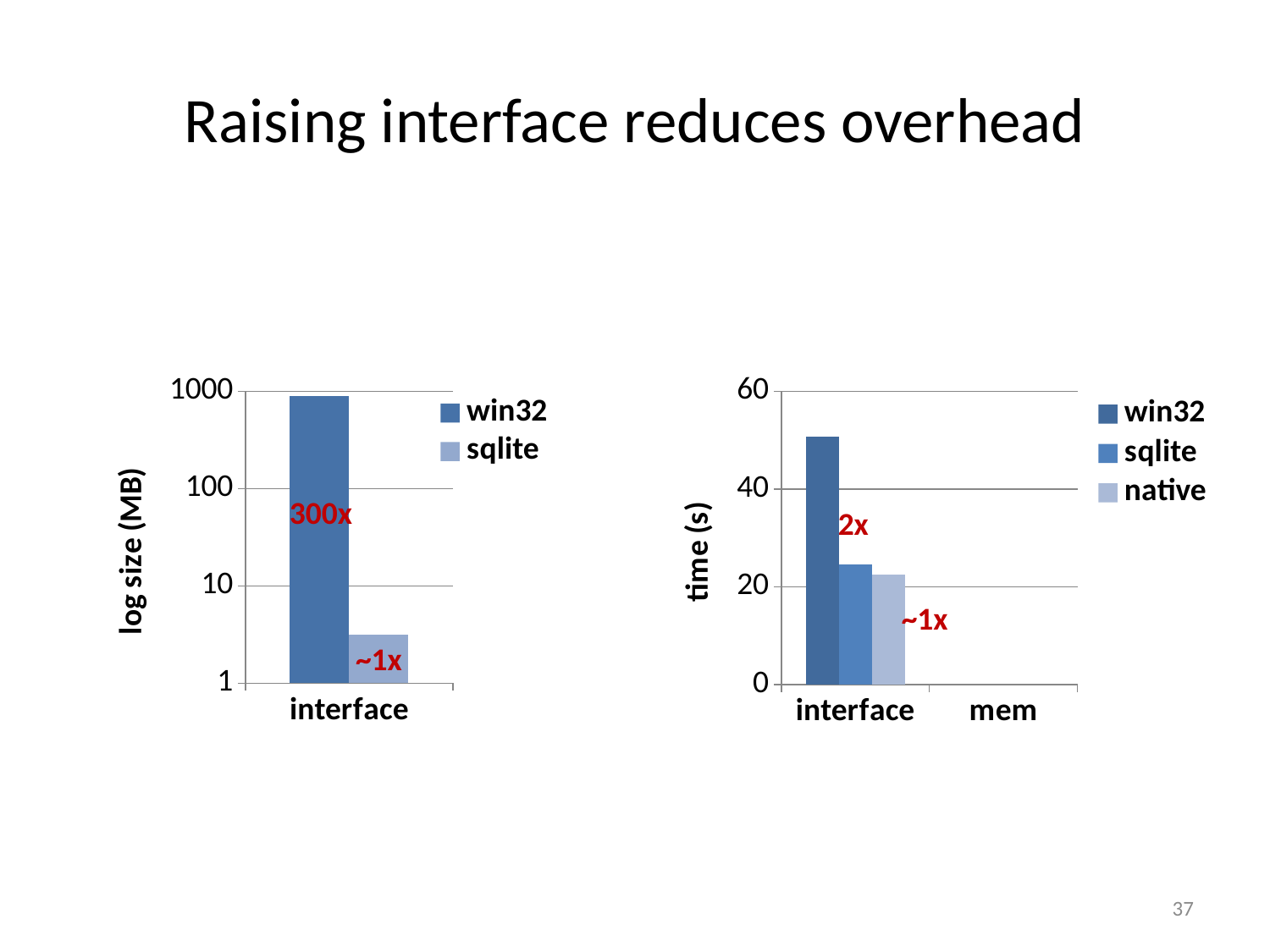

# Raising interface reduces overhead

### Chart

| Category | win32 | sqlite |
|---|---|---|
| interface | 889.92 | 3.13 |

[unsupported chart]

300x
2x
~1x
~1x
37